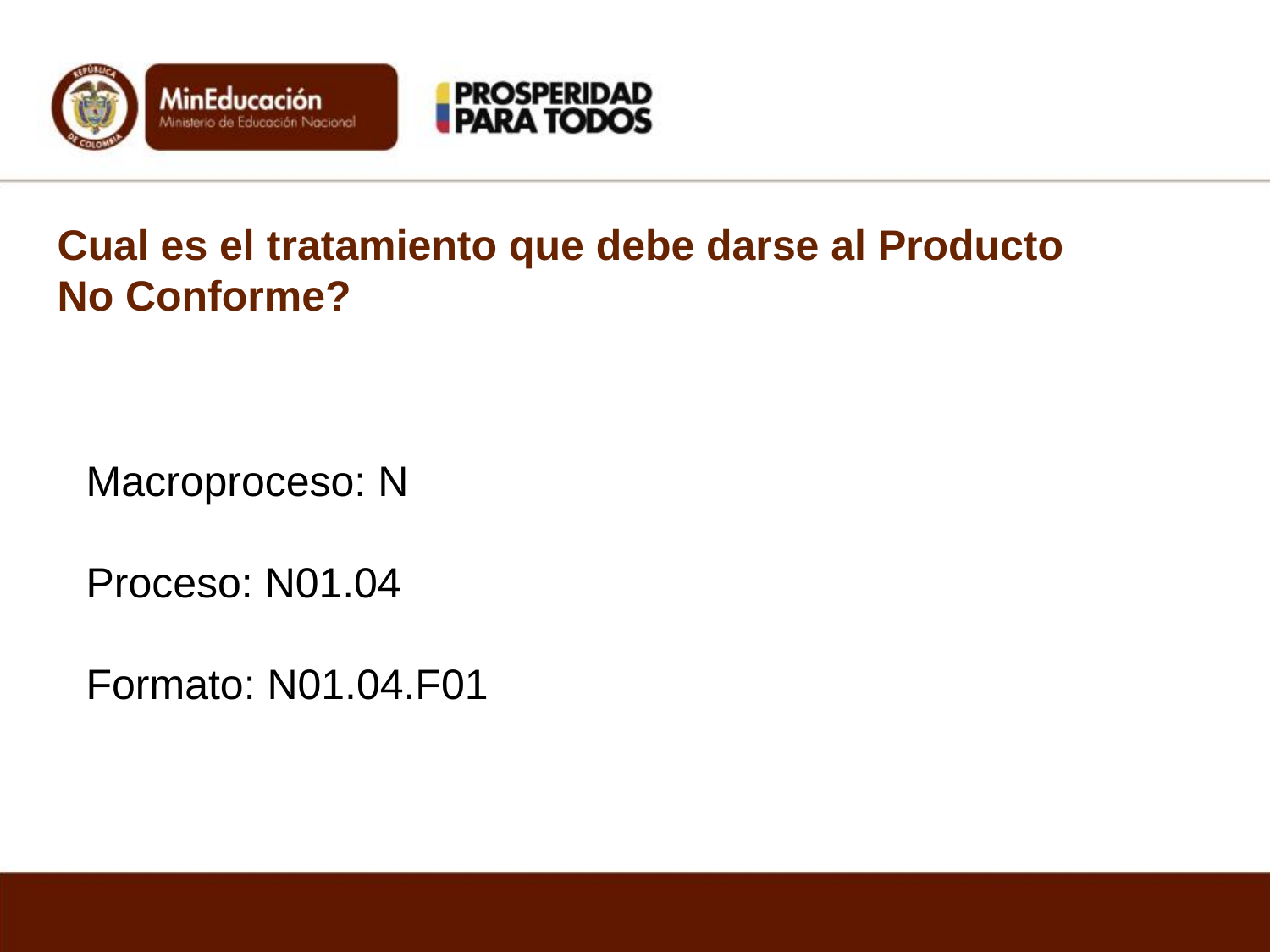

Cual es el tratamiento que debe darse al Producto No Conforme?

Macroproceso: N

Proceso: N01.04

Formato: N01.04.F01